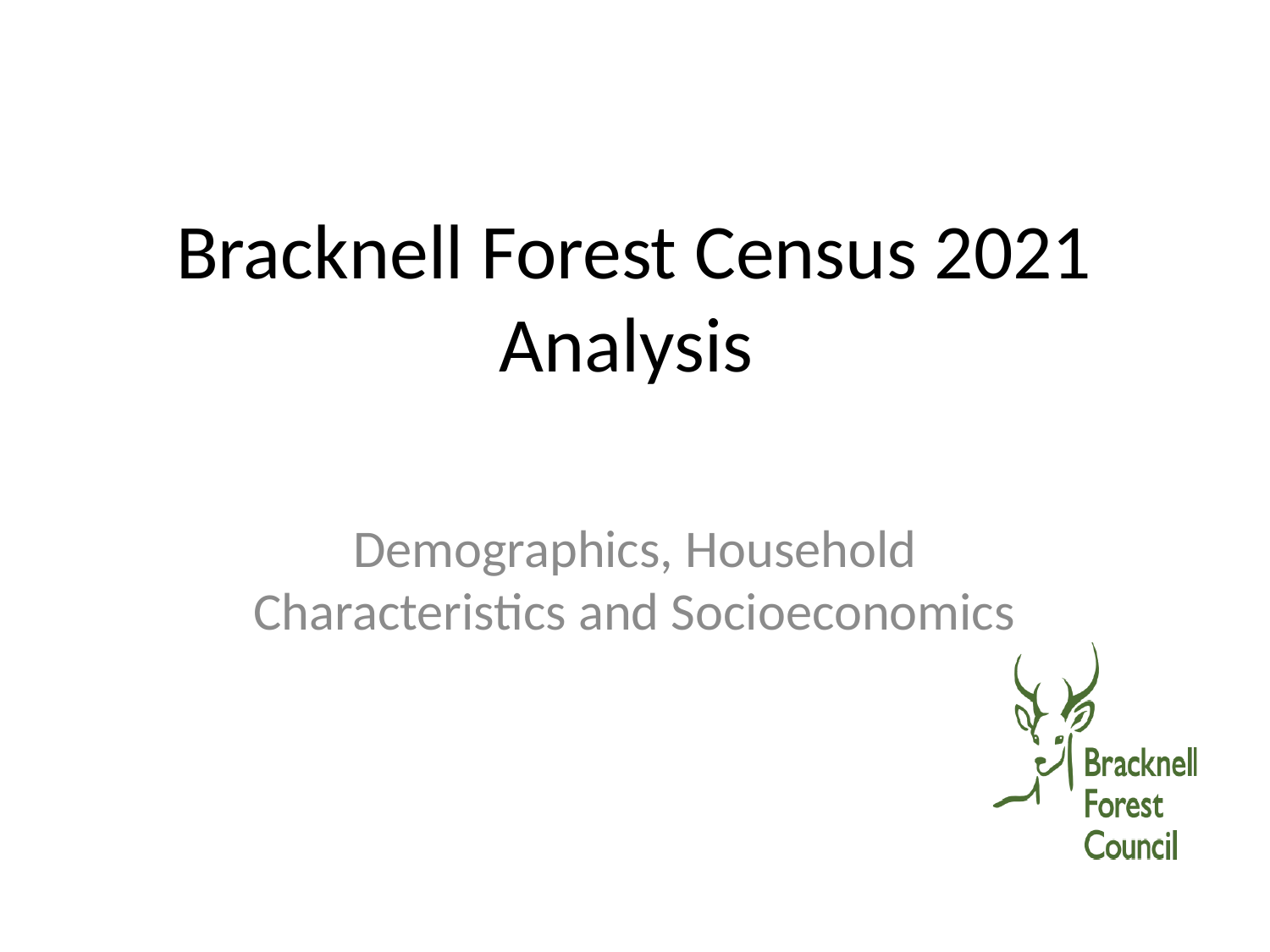

# Bracknell Forest Census 2021 Analysis
Demographics, Household Characteristics and Socioeconomics